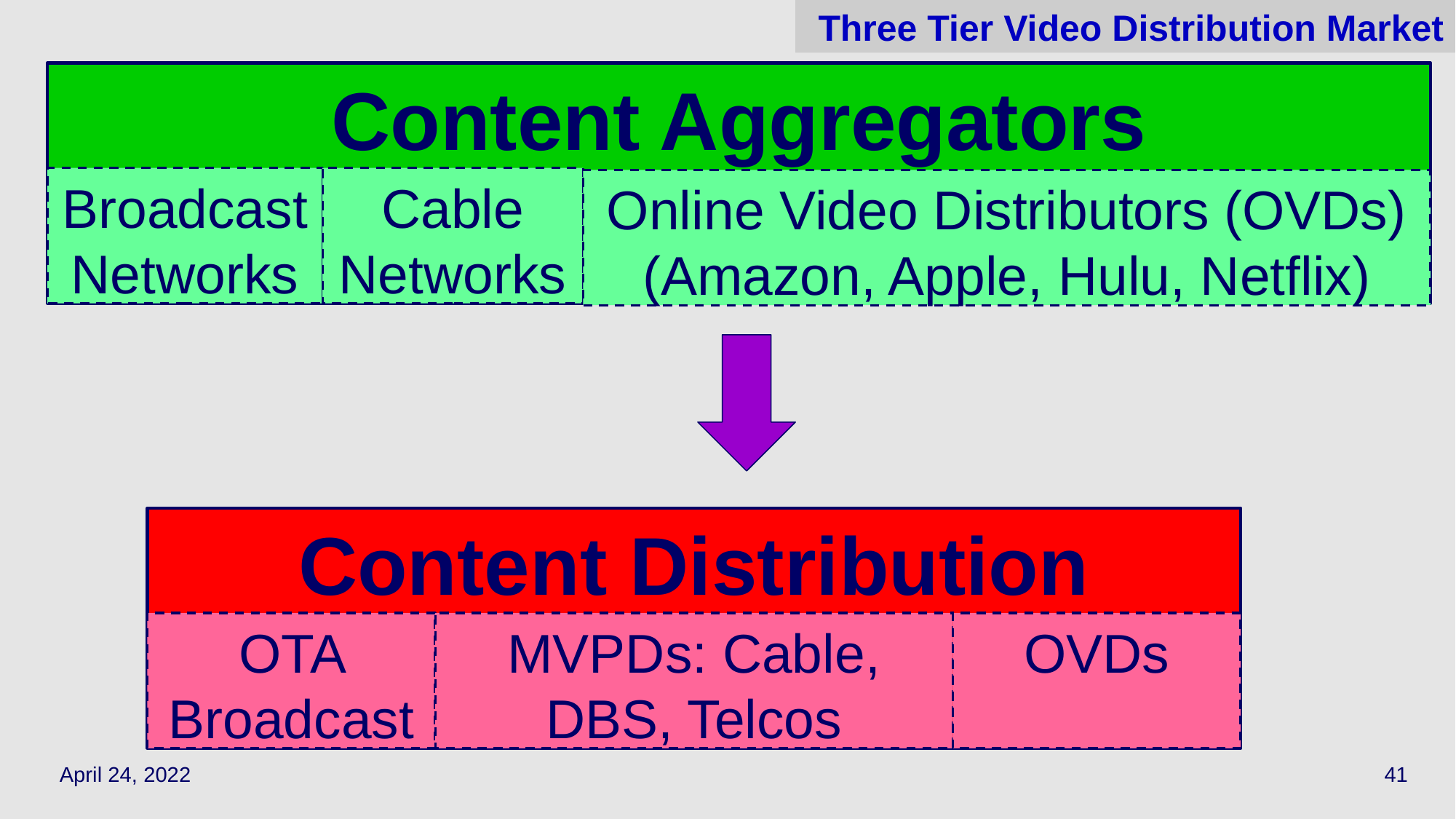

# Three Tier Video Distribution Market
Content Aggregators
Broadcast Networks
Cable Networks
Online Video Distributors (OVDs) (Amazon, Apple, Hulu, Netflix)

Content Distribution
OTA Broadcast
MVPDs: Cable, DBS, Telcos
OVDs
April 24, 2022
41